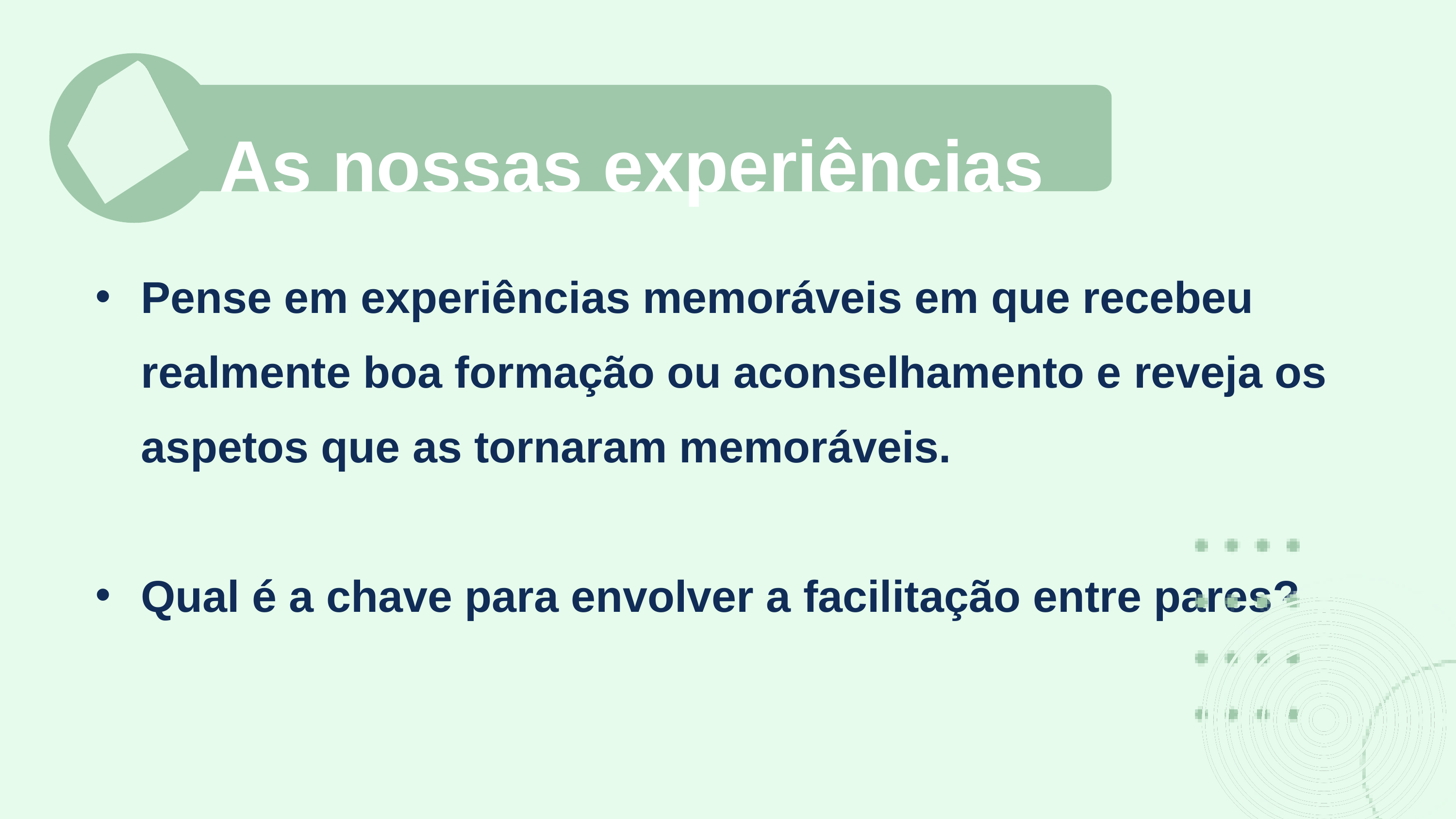

As nossas experiências
Pense em experiências memoráveis em que recebeu realmente boa formação ou aconselhamento e reveja os aspetos que as tornaram memoráveis.

Qual é a chave para envolver a facilitação entre pares?